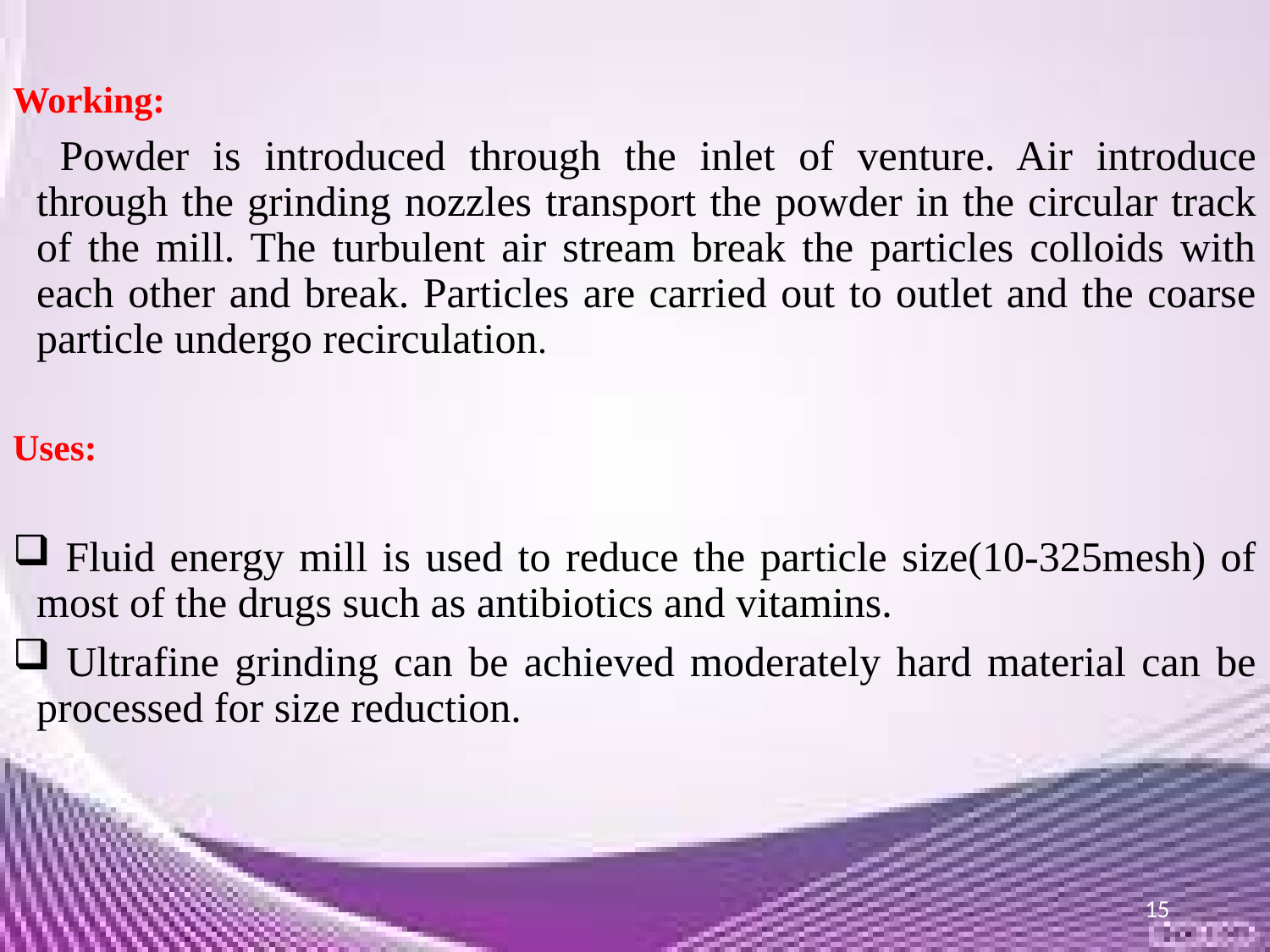

Working:
  Powder is introduced through the inlet of venture. Air introduce through the grinding nozzles transport the powder in the circular track of the mill. The turbulent air stream break the particles colloids with each other and break. Particles are carried out to outlet and the coarse particle undergo recirculation.

Uses:

 Fluid energy mill is used to reduce the particle size(10-325mesh) of most of the drugs such as antibiotics and vitamins.
 Ultrafine grinding can be achieved moderately hard material can be processed for size reduction.

15